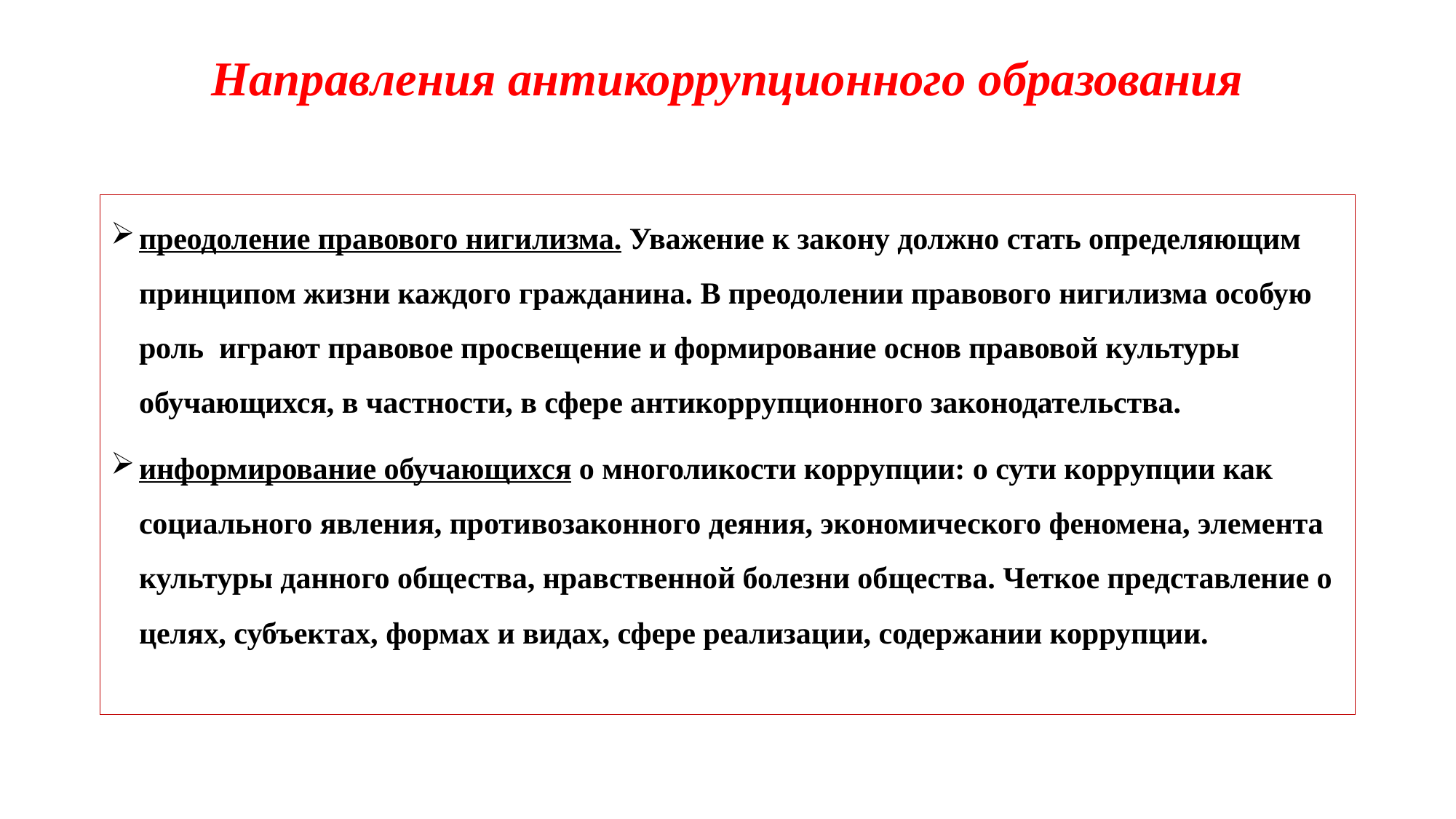

# Направления антикоррупционного образования
преодоление правового нигилизма. Уважение к закону должно стать определяющим принципом жизни каждого гражданина. В преодолении правового нигилизма особую роль  играют правовое просвещение и формирование основ правовой культуры обучающихся, в частности, в сфере антикоррупционного законодательства.
информирование обучающихся о многоликости коррупции: о сути коррупции как социального явления, противозаконного деяния, экономического феномена, элемента культуры данного общества, нравственной болезни общества. Четкое представление о целях, субъектах, формах и видах, сфере реализации, содержании коррупции.